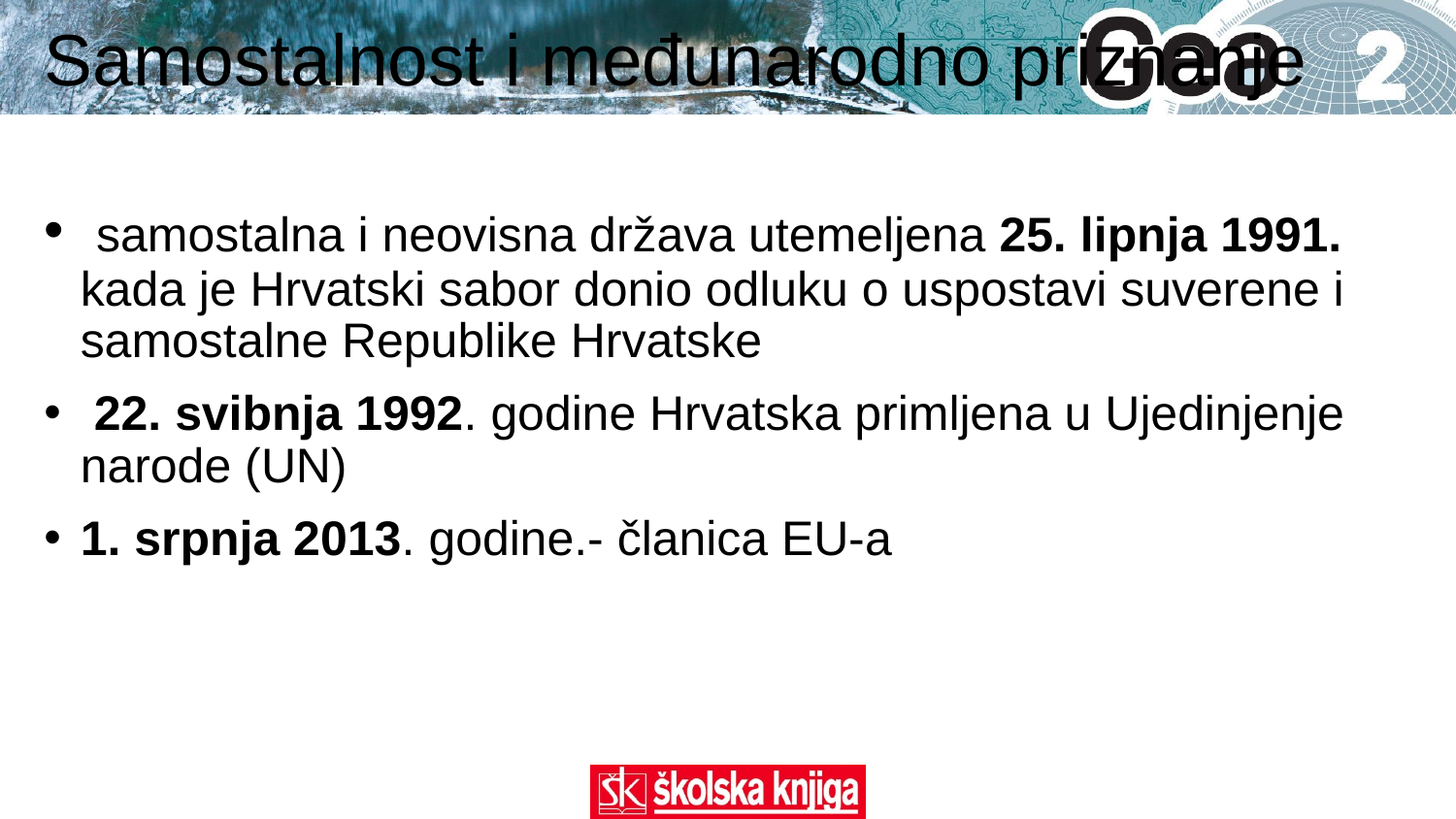

# Samostalnost i međunarodno priznanje
 samostalna i neovisna država utemeljena 25. lipnja 1991. kada je Hrvatski sabor donio odluku o uspostavi suverene i samostalne Republike Hrvatske
 22. svibnja 1992. godine Hrvatska primljena u Ujedinjenje narode (UN)
1. srpnja 2013. godine.- članica EU-a